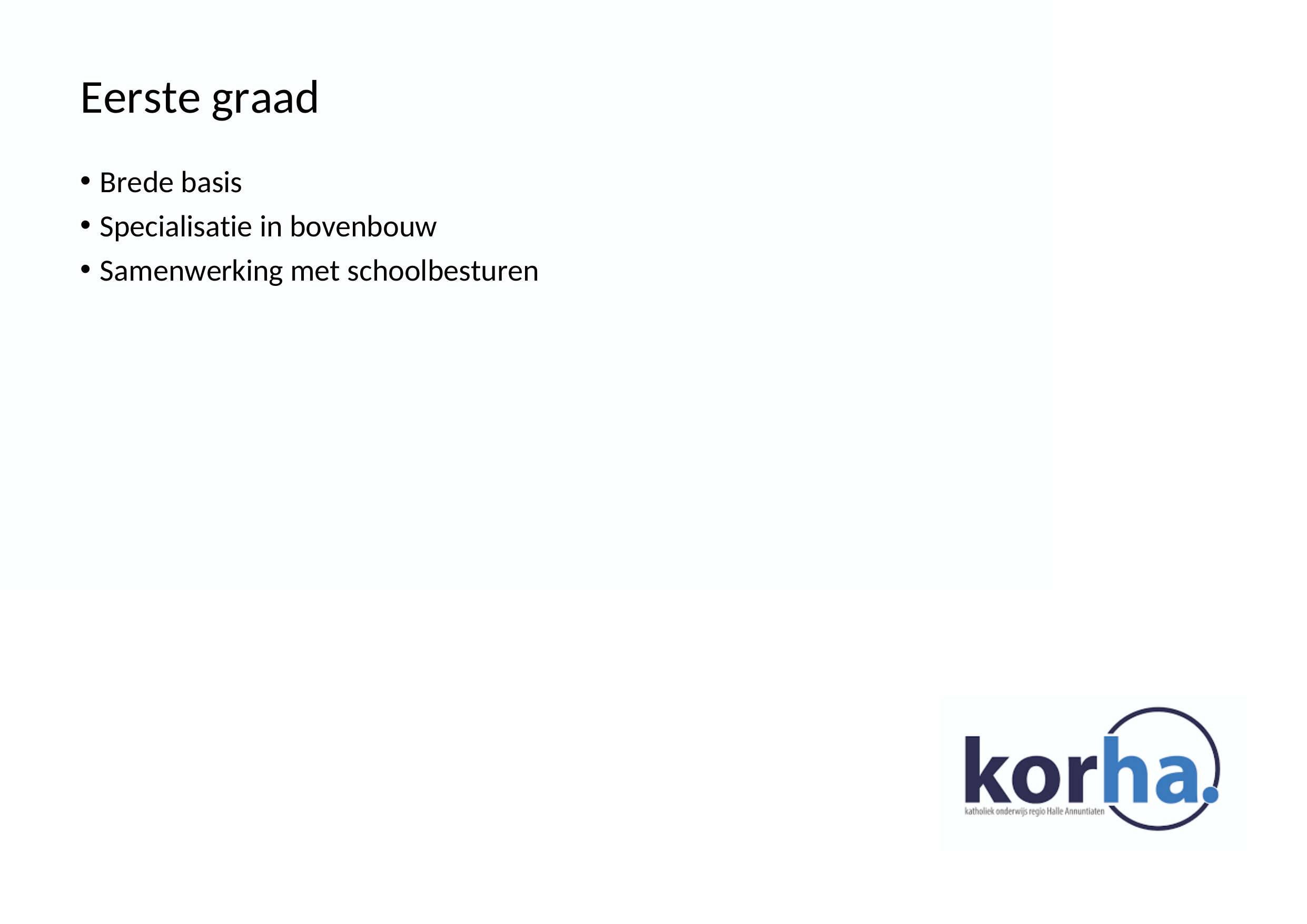

# Eerste graad
Brede basis
Specialisatie in bovenbouw
Samenwerking met schoolbesturen